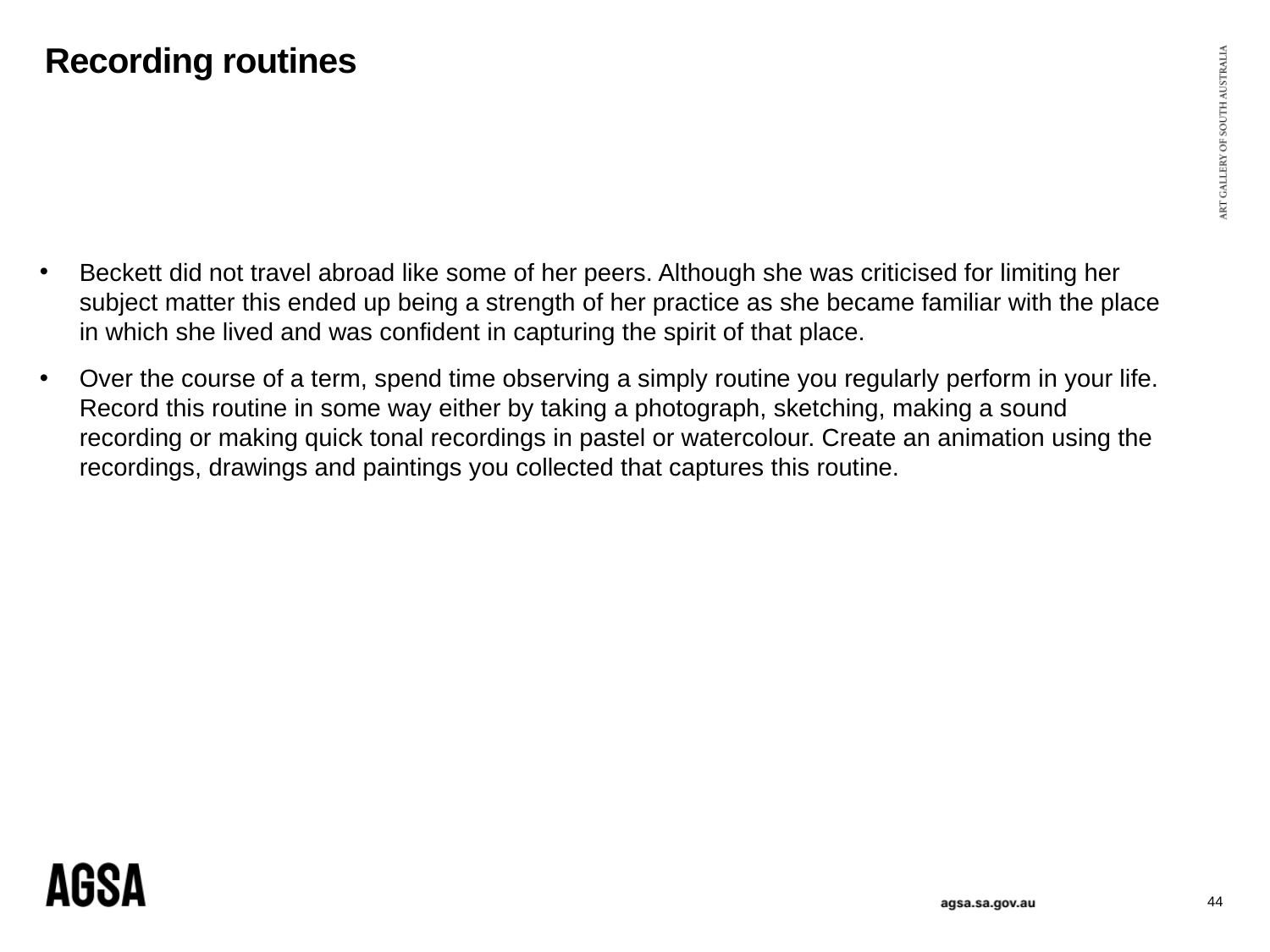

# Recording routines
Beckett did not travel abroad like some of her peers. Although she was criticised for limiting her subject matter this ended up being a strength of her practice as she became familiar with the place in which she lived and was confident in capturing the spirit of that place.
Over the course of a term, spend time observing a simply routine you regularly perform in your life. Record this routine in some way either by taking a photograph, sketching, making a sound recording or making quick tonal recordings in pastel or watercolour. Create an animation using the recordings, drawings and paintings you collected that captures this routine.